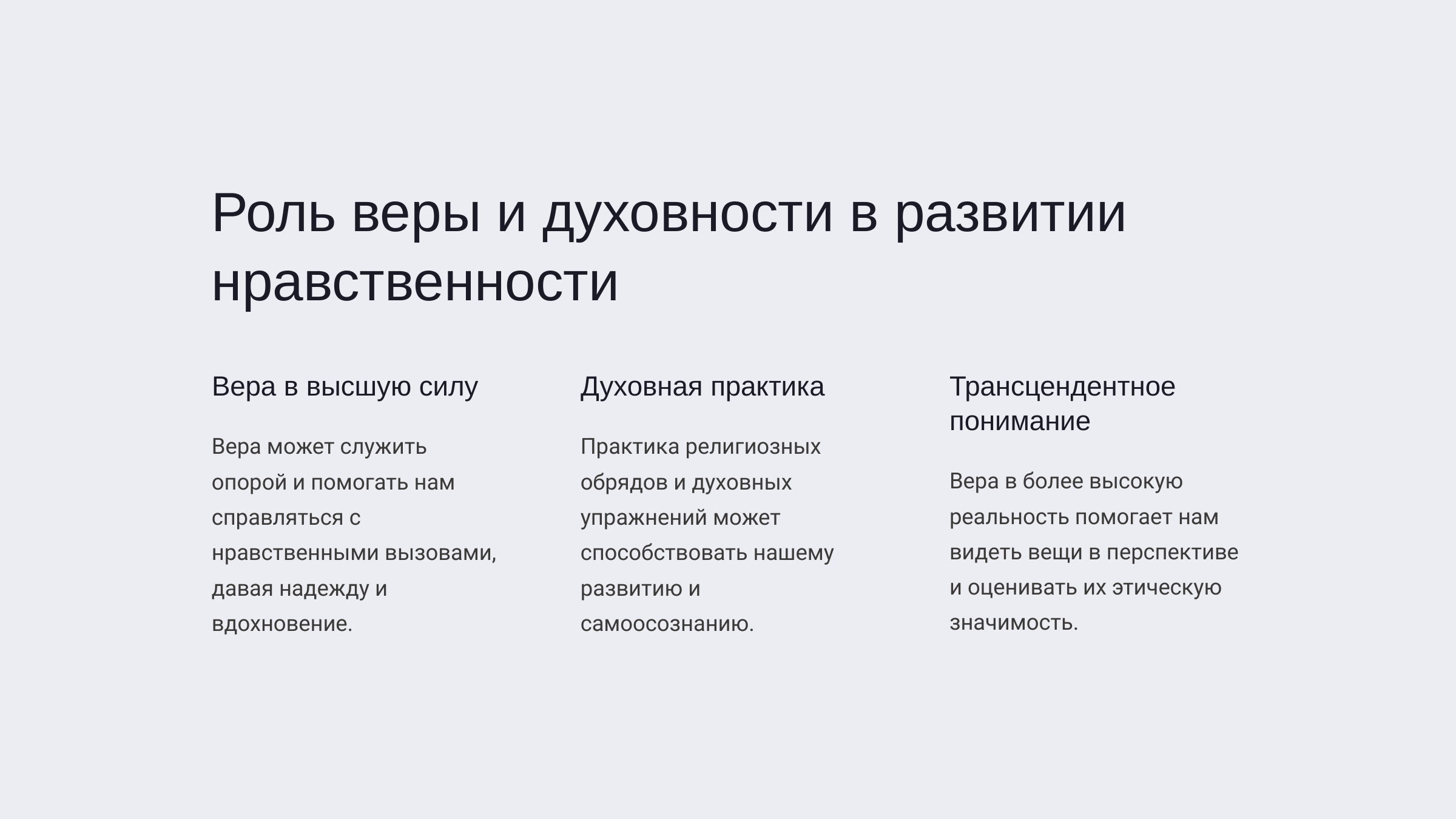

Роль веры и духовности в развитии нравственности
Вера в высшую силу
Духовная практика
Трансцендентное понимание
Вера может служить опорой и помогать нам справляться с нравственными вызовами, давая надежду и вдохновение.
Практика религиозных обрядов и духовных упражнений может способствовать нашему развитию и самоосознанию.
Вера в более высокую реальность помогает нам видеть вещи в перспективе и оценивать их этическую значимость.